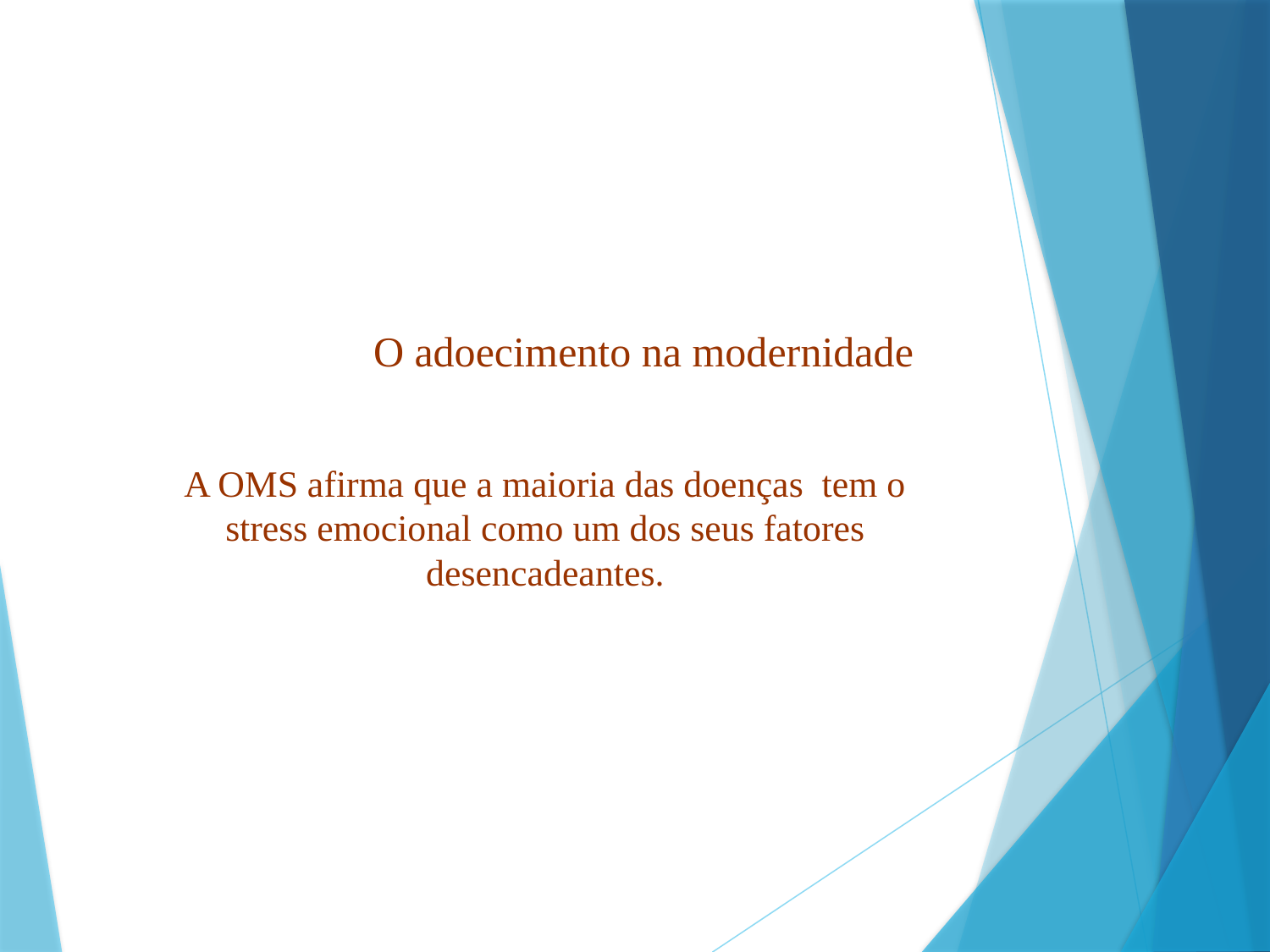

O adoecimento na modernidade
A OMS afirma que a maioria das doenças  tem o stress emocional como um dos seus fatores desencadeantes.